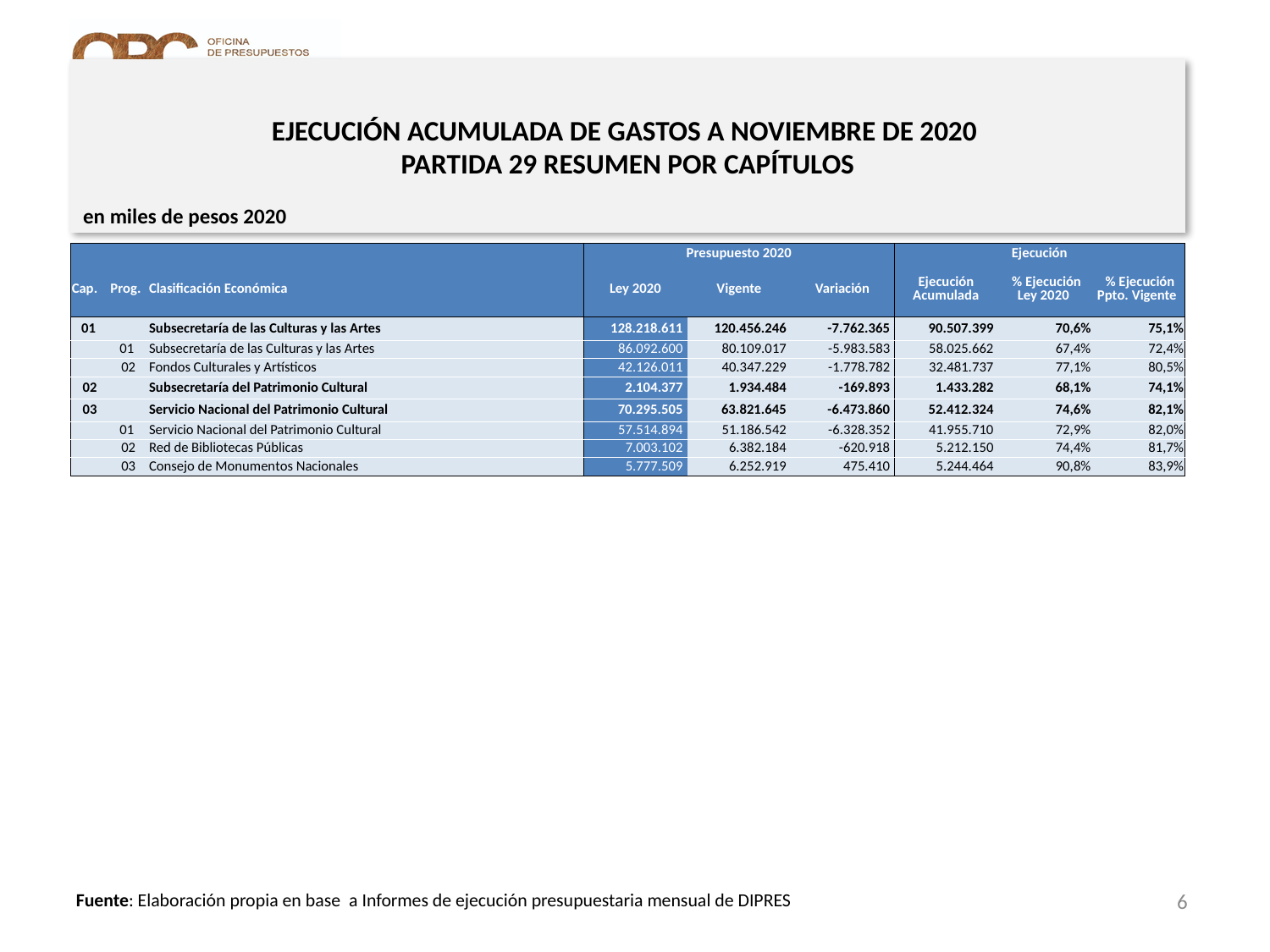

# EJECUCIÓN ACUMULADA DE GASTOS A NOVIEMBRE DE 2020 PARTIDA 29 RESUMEN POR CAPÍTULOS
en miles de pesos 2020
|  |  |  | Presupuesto 2020 |  |  | Ejecución |  |  |
| --- | --- | --- | --- | --- | --- | --- | --- | --- |
| Cap. | Prog. | Clasificación Económica | Ley 2020 | Vigente | Variación | Ejecución Acumulada | % Ejecución Ley 2020 | % Ejecución Ppto. Vigente |
| 01 |  | Subsecretaría de las Culturas y las Artes | 128.218.611 | 120.456.246 | -7.762.365 | 90.507.399 | 70,6% | 75,1% |
|  | 01 | Subsecretaría de las Culturas y las Artes | 86.092.600 | 80.109.017 | -5.983.583 | 58.025.662 | 67,4% | 72,4% |
|  | 02 | Fondos Culturales y Artísticos | 42.126.011 | 40.347.229 | -1.778.782 | 32.481.737 | 77,1% | 80,5% |
| 02 |  | Subsecretaría del Patrimonio Cultural | 2.104.377 | 1.934.484 | -169.893 | 1.433.282 | 68,1% | 74,1% |
| 03 |  | Servicio Nacional del Patrimonio Cultural | 70.295.505 | 63.821.645 | -6.473.860 | 52.412.324 | 74,6% | 82,1% |
|  | 01 | Servicio Nacional del Patrimonio Cultural | 57.514.894 | 51.186.542 | -6.328.352 | 41.955.710 | 72,9% | 82,0% |
|  | 02 | Red de Bibliotecas Públicas | 7.003.102 | 6.382.184 | -620.918 | 5.212.150 | 74,4% | 81,7% |
|  | 03 | Consejo de Monumentos Nacionales | 5.777.509 | 6.252.919 | 475.410 | 5.244.464 | 90,8% | 83,9% |
6